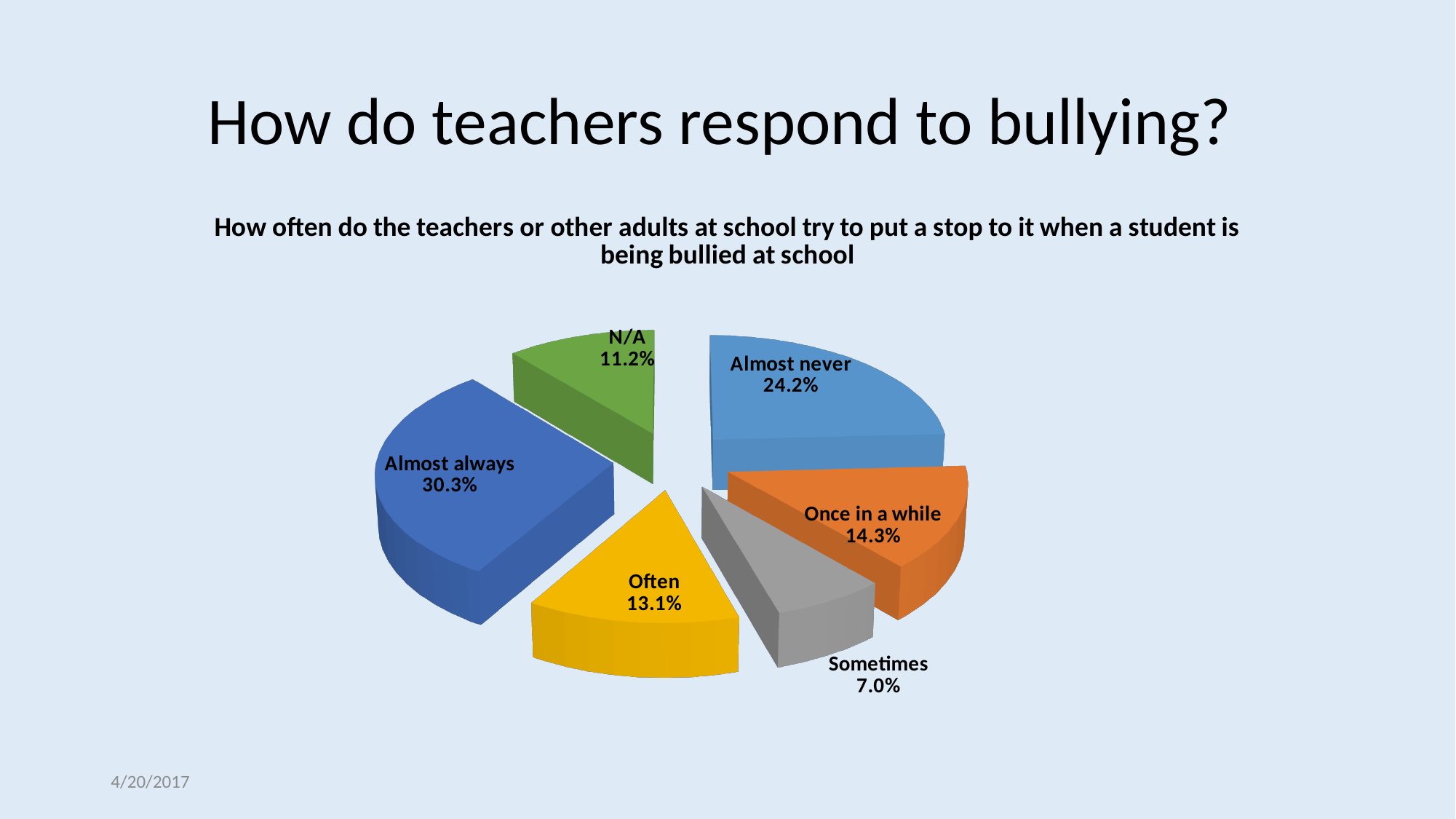

# How do teachers respond to bullying?

[unsupported chart]

4/20/2017
34